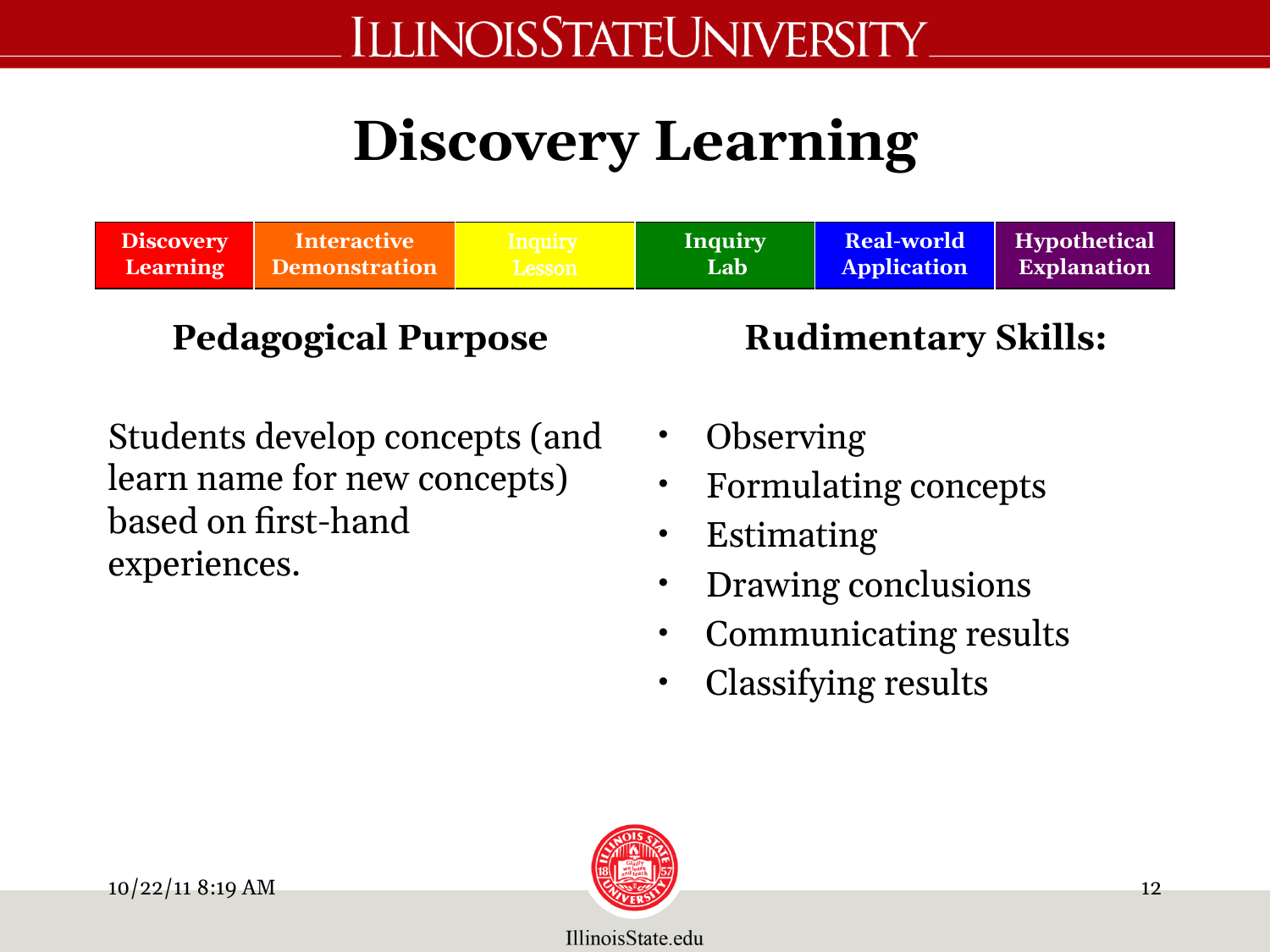

# Discovery Learning

Pedagogical Purpose

Students develop concepts (and learn name for new concepts) based on first-hand experiences.

| Discovery Learning | Interactive Demonstration | Inquiry Lesson | Inquiry Lab | Real-world Application | Hypothetical Explanation |
| --- | --- | --- | --- | --- | --- |

Rudimentary Skills:

Observing
Formulating concepts
Estimating
Drawing conclusions
Communicating results
Classifying results

10/22/11 8:19 AM
12